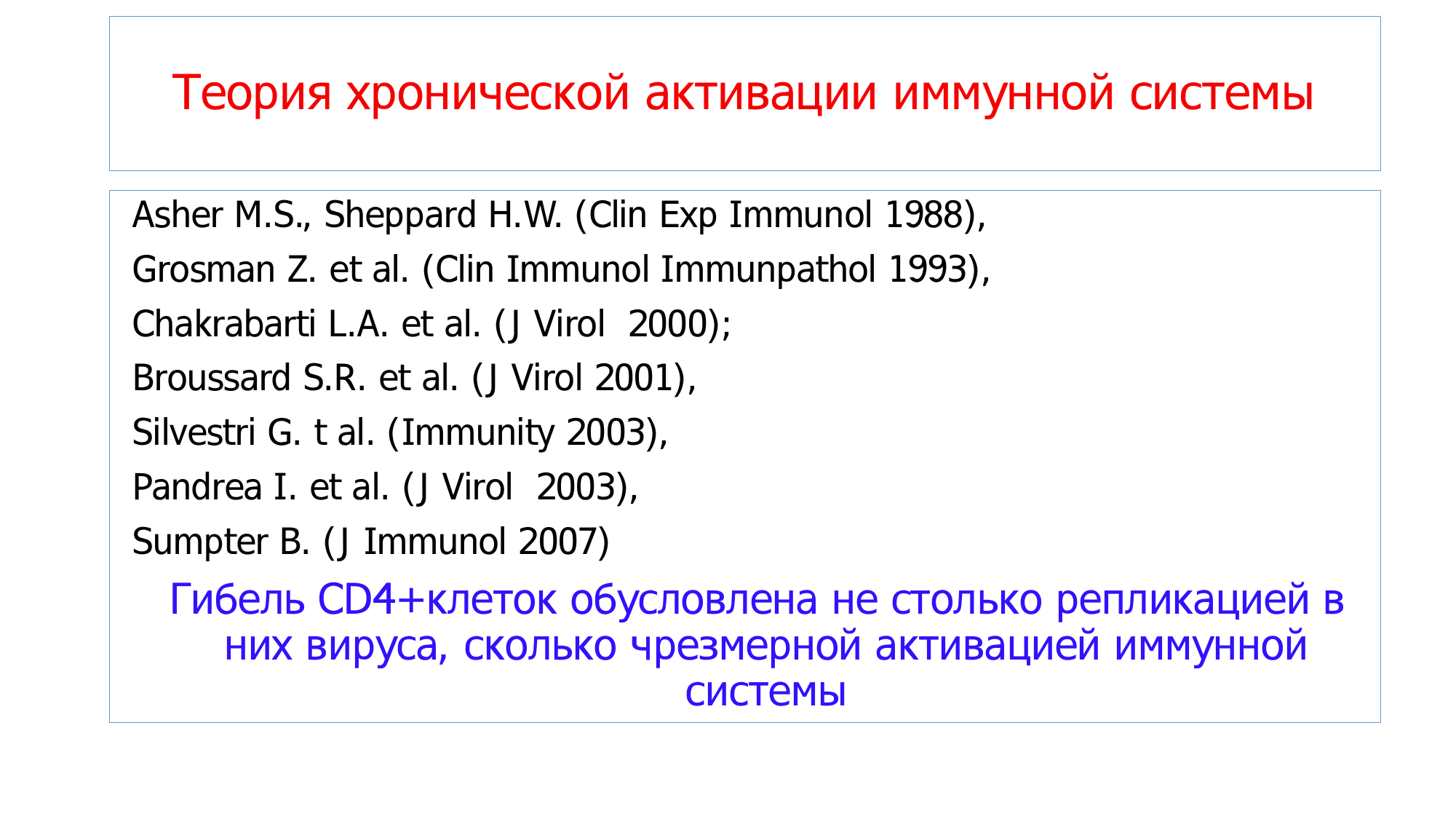

Теория хронической активации иммунной системы
Asher M.S., Sheppard H.W. (Clin Exp Immunol 1988),
Grosman Z. et al. (Clin Immunol Immunpathol 1993),
Chakrabarti L.A. et al. (J Virol  2000);
Broussard S.R. et al. (J Virol 2001),
Silvestri G. t al. (Immunity 2003),
Pandrea I. et al. (J Virol  2003),
Sumpter B. (J Immunol 2007)
 Гибель СD4+клеток обусловлена не столько репликацией в них вируса, сколько чрезмерной активацией иммунной системы